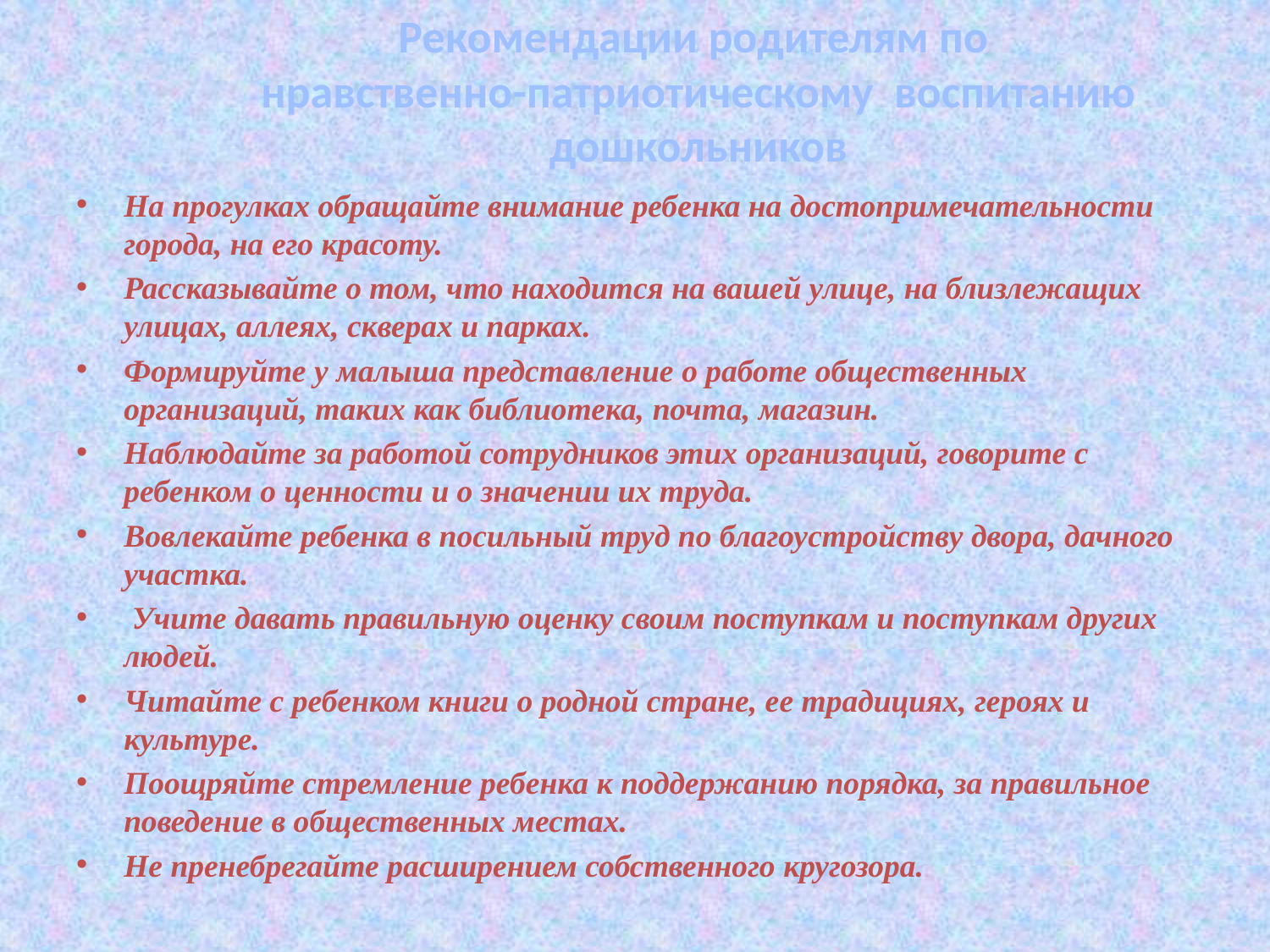

# Рекомендации родителям по нравственно-патриотическому  воспитанию дошкольников
На прогулках обращайте внимание ребенка на достопримечательности города, на его красоту.
Рассказывайте о том, что находится на вашей улице, на близлежащих улицах, аллеях, скверах и парках.
Формируйте у малыша представление о работе общественных организаций, таких как библиотека, почта, магазин.
Наблюдайте за работой сотрудников этих организаций, говорите с ребенком о ценности и о значении их труда.
Вовлекайте ребенка в посильный труд по благоустройству двора, дачного участка.
 Учите давать правильную оценку своим поступкам и поступкам других людей.
Читайте с ребенком книги о родной стране, ее традициях, героях и культуре.
Поощряйте стремление ребенка к поддержанию порядка, за правильное поведение в общественных местах.
Не пренебрегайте расширением собственного кругозора.